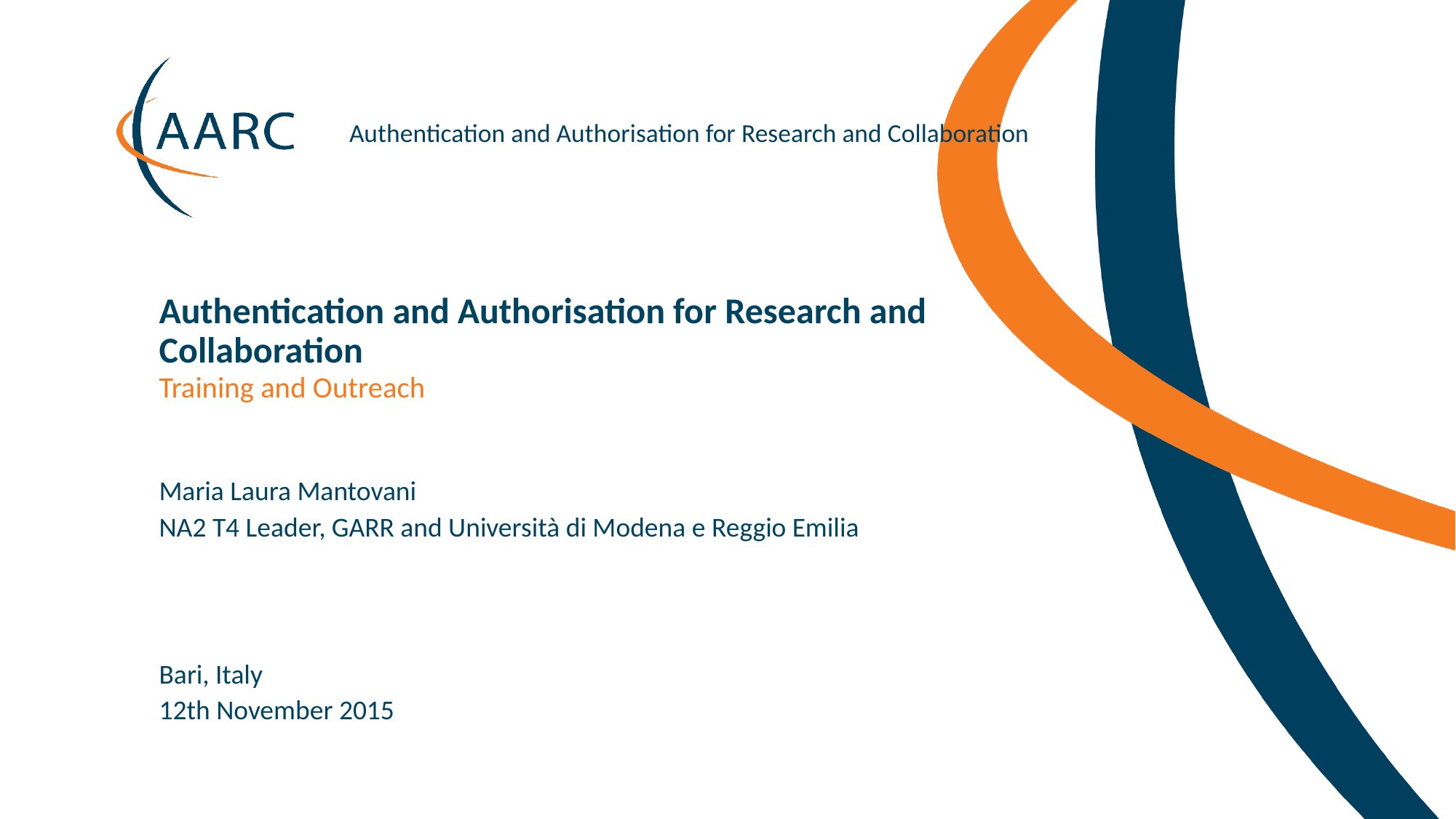

Authentication and Authorisation for Research and Collaboration
Training and Outreach
Maria Laura Mantovani

NA2 T4 Leader, GARR and Università di Modena e Reggio Emilia

Bari, Italy
12th November 2015